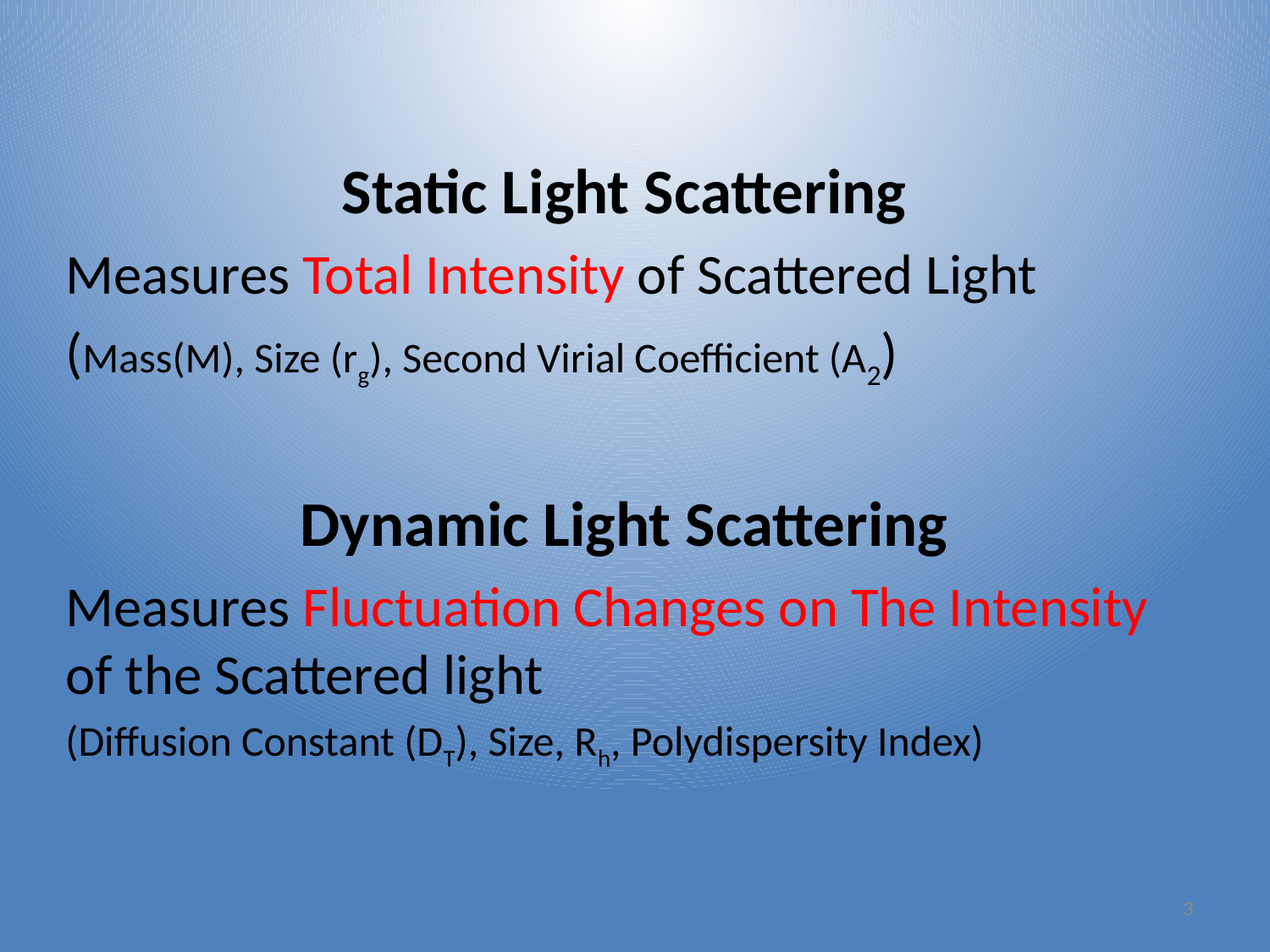

Static Light Scattering
Measures Total Intensity of Scattered Light
(Mass(M), Size (rg), Second Virial Coefficient (A2)

Dynamic Light Scattering
Measures Fluctuation Changes on The Intensity of the Scattered light
(Diffusion Constant (DT), Size, Rh, Polydispersity Index)
3